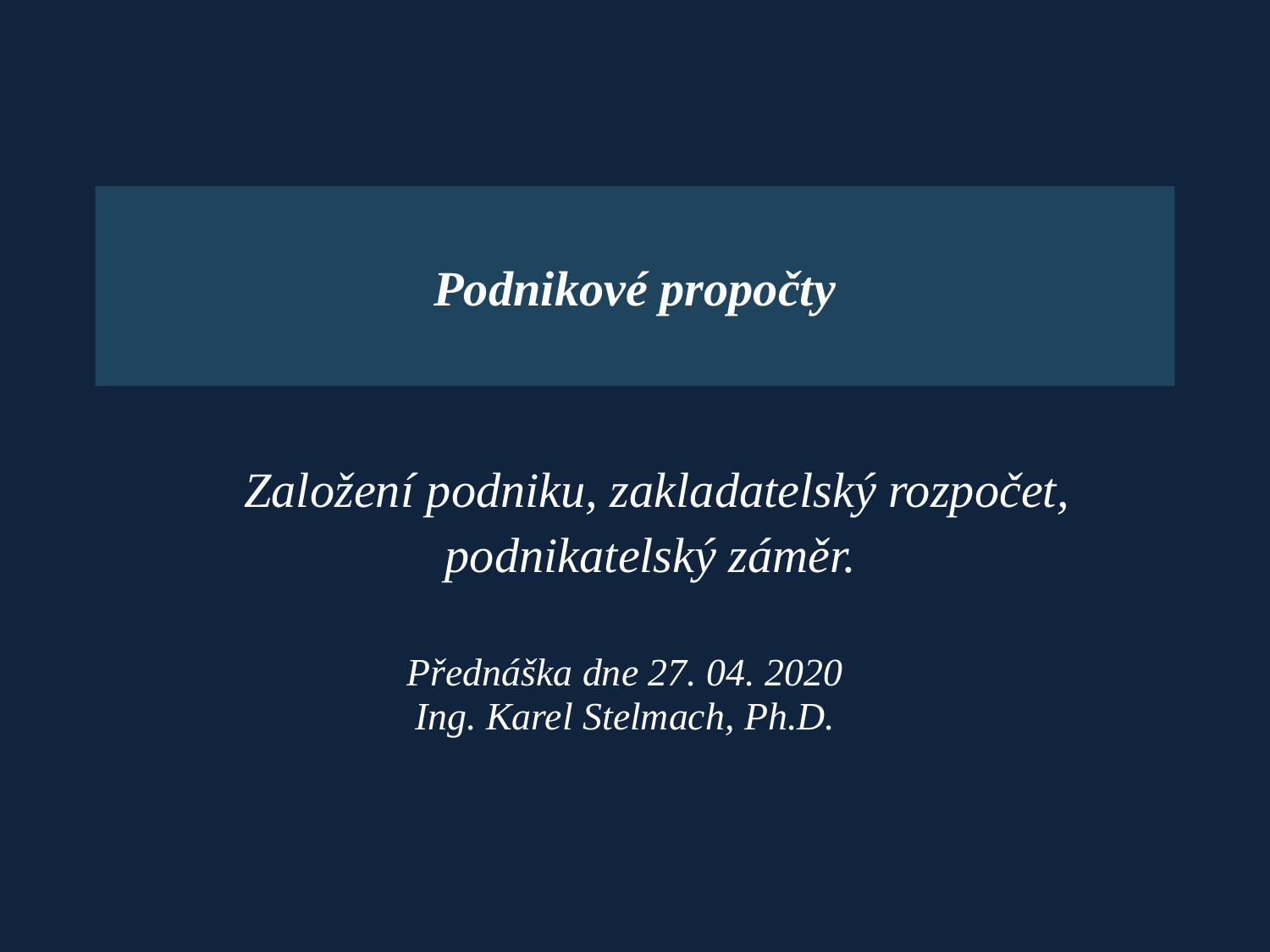

Podnikové propočty
	Založení podniku, zakladatelský rozpočet, podnikatelský záměr.

Přednáška dne 27. 04. 2020
Ing. Karel Stelmach, Ph.D.